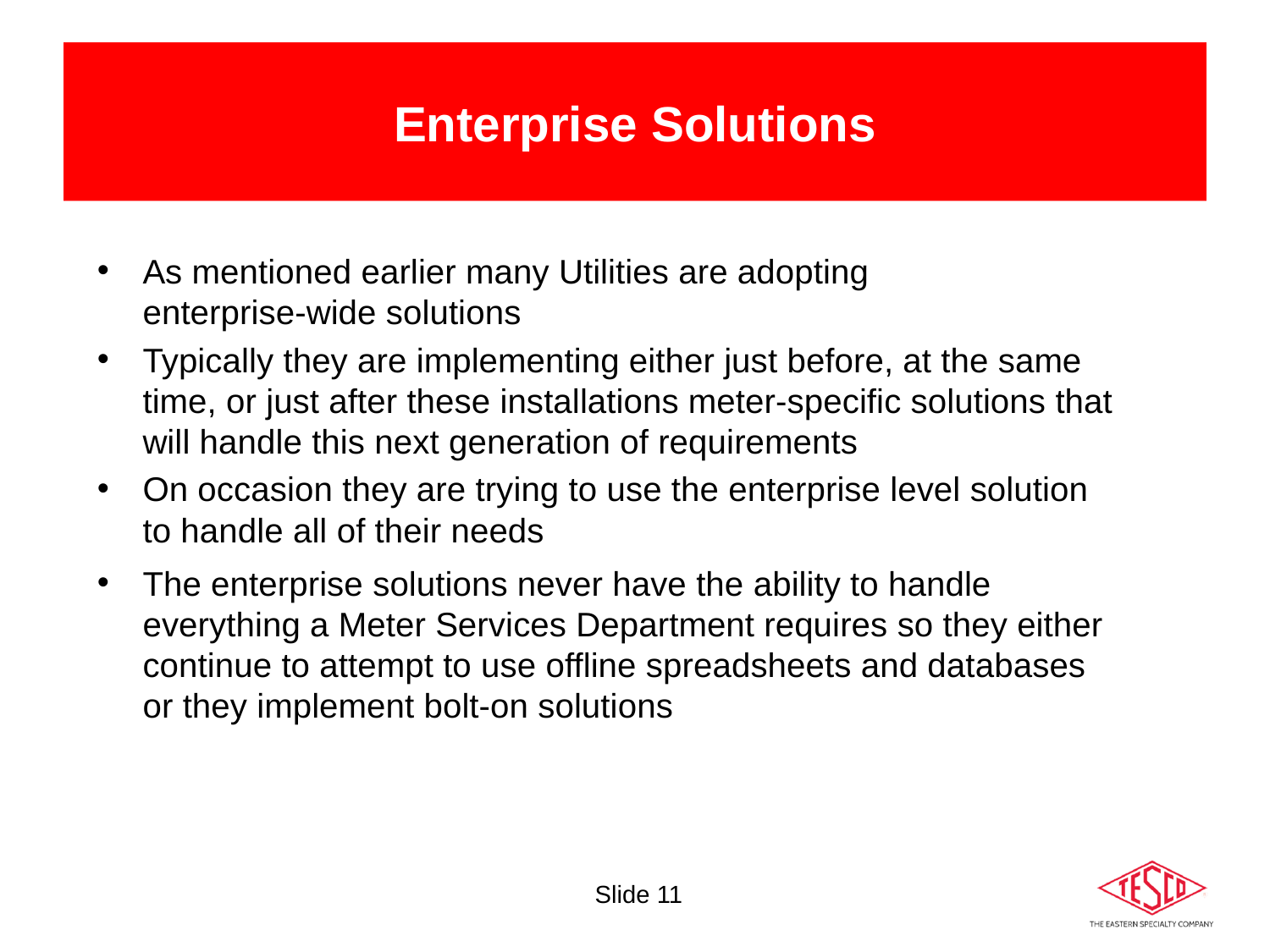

# Enterprise Solutions
As mentioned earlier many Utilities are adopting                 enterprise-wide solutions
Typically they are implementing either just before, at the same time, or just after these installations meter-specific solutions that will handle this next generation of requirements
On occasion they are trying to use the enterprise level solution to handle all of their needs
The enterprise solutions never have the ability to handle everything a Meter Services Department requires so they either continue to attempt to use offline spreadsheets and databases or they implement bolt-on solutions